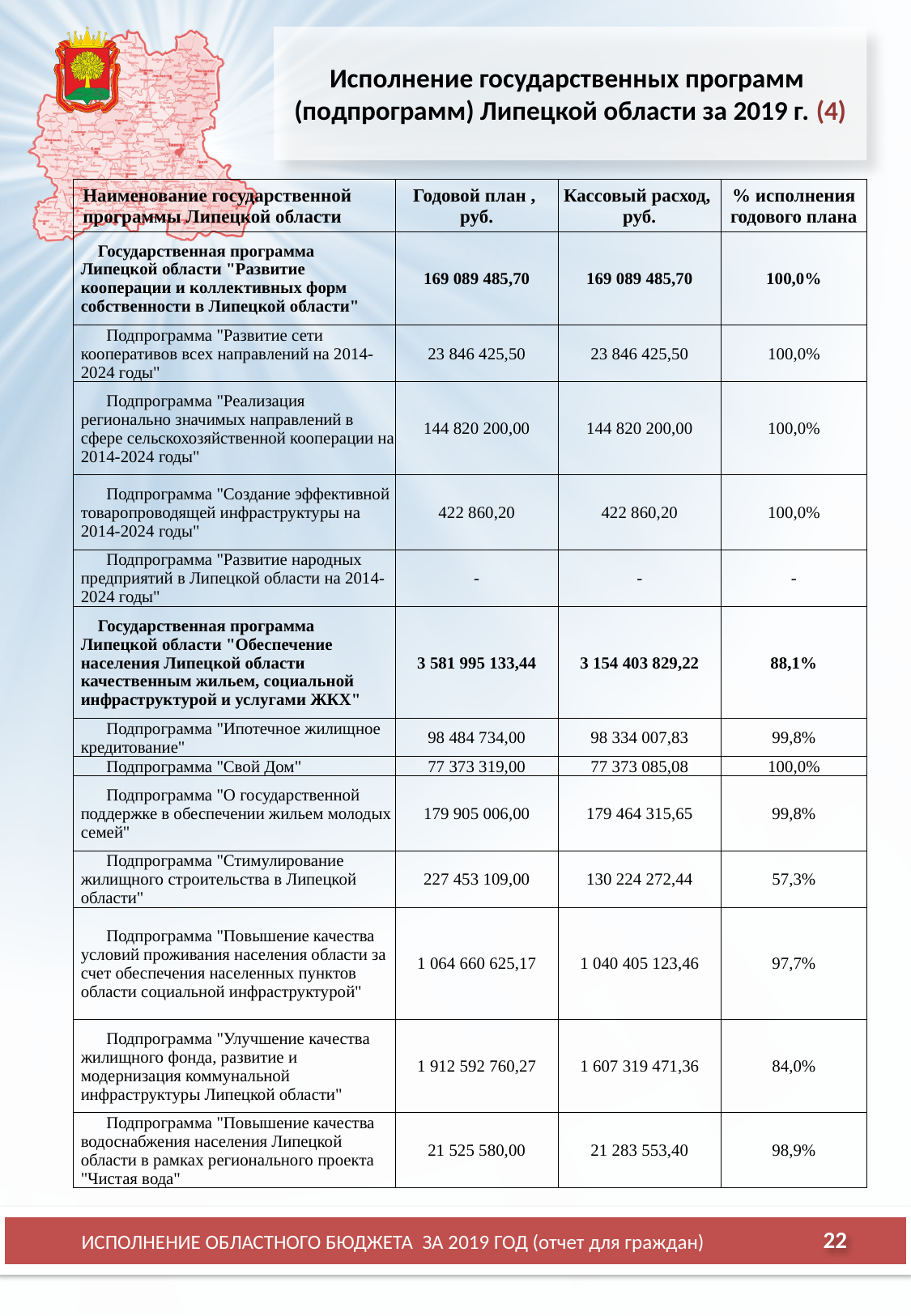

# Исполнение государственных программ  (подпрограмм) Липецкой области за 2019 г. (4)
| Наименование государственной программы Липецкой области | Годовой план , руб. | Кассовый расход, руб. | % исполнения годового плана |
| --- | --- | --- | --- |
| Государственная программа Липецкой области "Развитие кооперации и коллективных форм собственности в Липецкой области" | 169 089 485,70 | 169 089 485,70 | 100,0% |
| Подпрограмма "Развитие сети кооперативов всех направлений на 2014-2024 годы" | 23 846 425,50 | 23 846 425,50 | 100,0% |
| Подпрограмма "Реализация регионально значимых направлений в сфере сельскохозяйственной кооперации на 2014-2024 годы" | 144 820 200,00 | 144 820 200,00 | 100,0% |
| Подпрограмма "Создание эффективной товаропроводящей инфраструктуры на 2014-2024 годы" | 422 860,20 | 422 860,20 | 100,0% |
| Подпрограмма "Развитие народных предприятий в Липецкой области на 2014-2024 годы" | - | - | - |
| Государственная программа Липецкой области "Обеспечение населения Липецкой области качественным жильем, социальной инфраструктурой и услугами ЖКХ" | 3 581 995 133,44 | 3 154 403 829,22 | 88,1% |
| Подпрограмма "Ипотечное жилищное кредитование" | 98 484 734,00 | 98 334 007,83 | 99,8% |
| Подпрограмма "Свой Дом" | 77 373 319,00 | 77 373 085,08 | 100,0% |
| Подпрограмма "О государственной поддержке в обеспечении жильем молодых семей" | 179 905 006,00 | 179 464 315,65 | 99,8% |
| Подпрограмма "Стимулирование жилищного строительства в Липецкой области" | 227 453 109,00 | 130 224 272,44 | 57,3% |
| Подпрограмма "Повышение качества условий проживания населения области за счет обеспечения населенных пунктов области социальной инфраструктурой" | 1 064 660 625,17 | 1 040 405 123,46 | 97,7% |
| Подпрограмма "Улучшение качества жилищного фонда, развитие и модернизация коммунальной инфраструктуры Липецкой области" | 1 912 592 760,27 | 1 607 319 471,36 | 84,0% |
| Подпрограмма "Повышение качества водоснабжения населения Липецкой области в рамках регионального проекта "Чистая вода" | 21 525 580,00 | 21 283 553,40 | 98,9% |
22
ИСПОЛНЕНИЕ ОБЛАСТНОГО БЮДЖЕТА  ЗА 2019 ГОД (отчет для граждан)